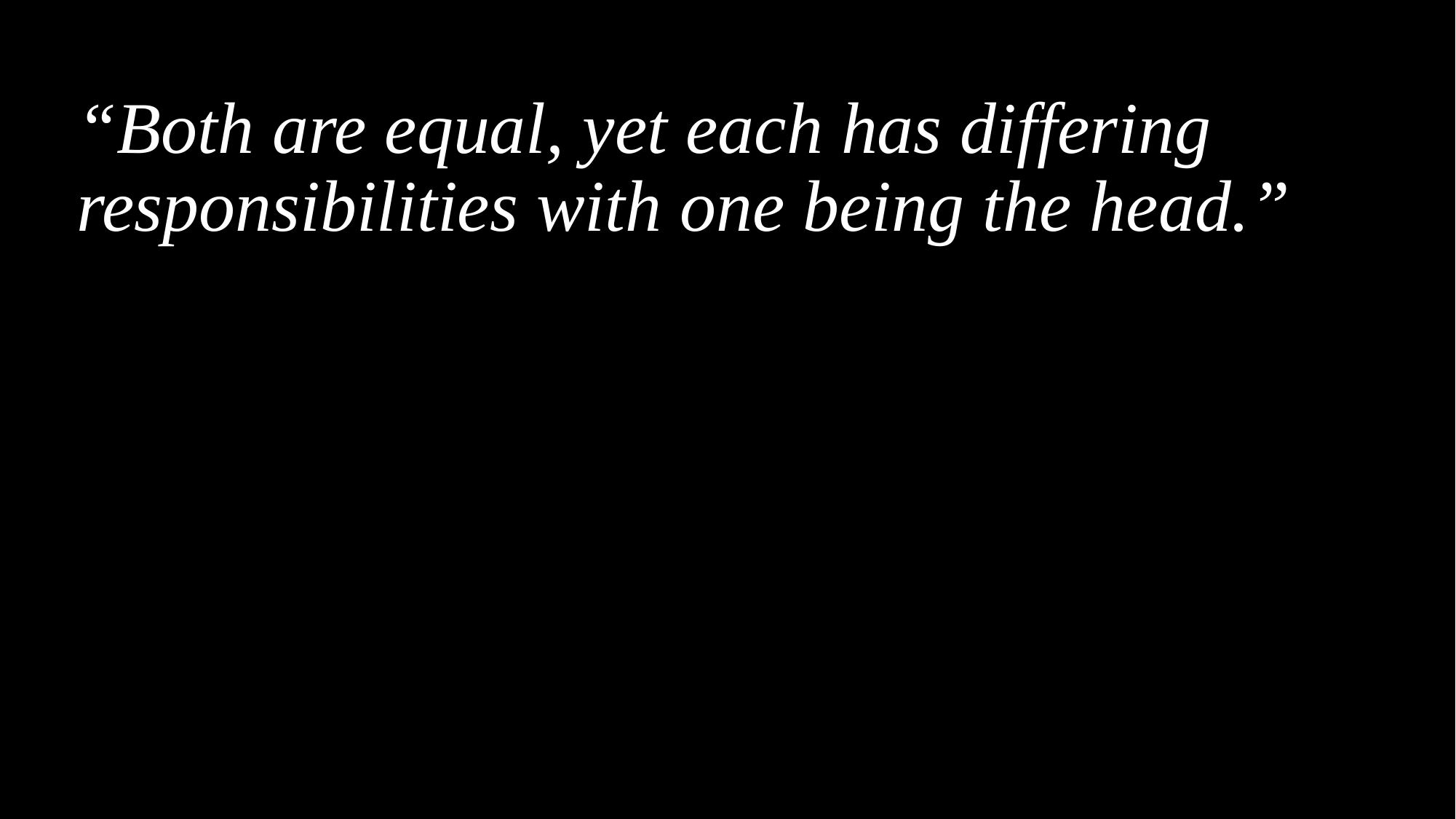

“Both are equal, yet each has differing responsibilities with one being the head.”